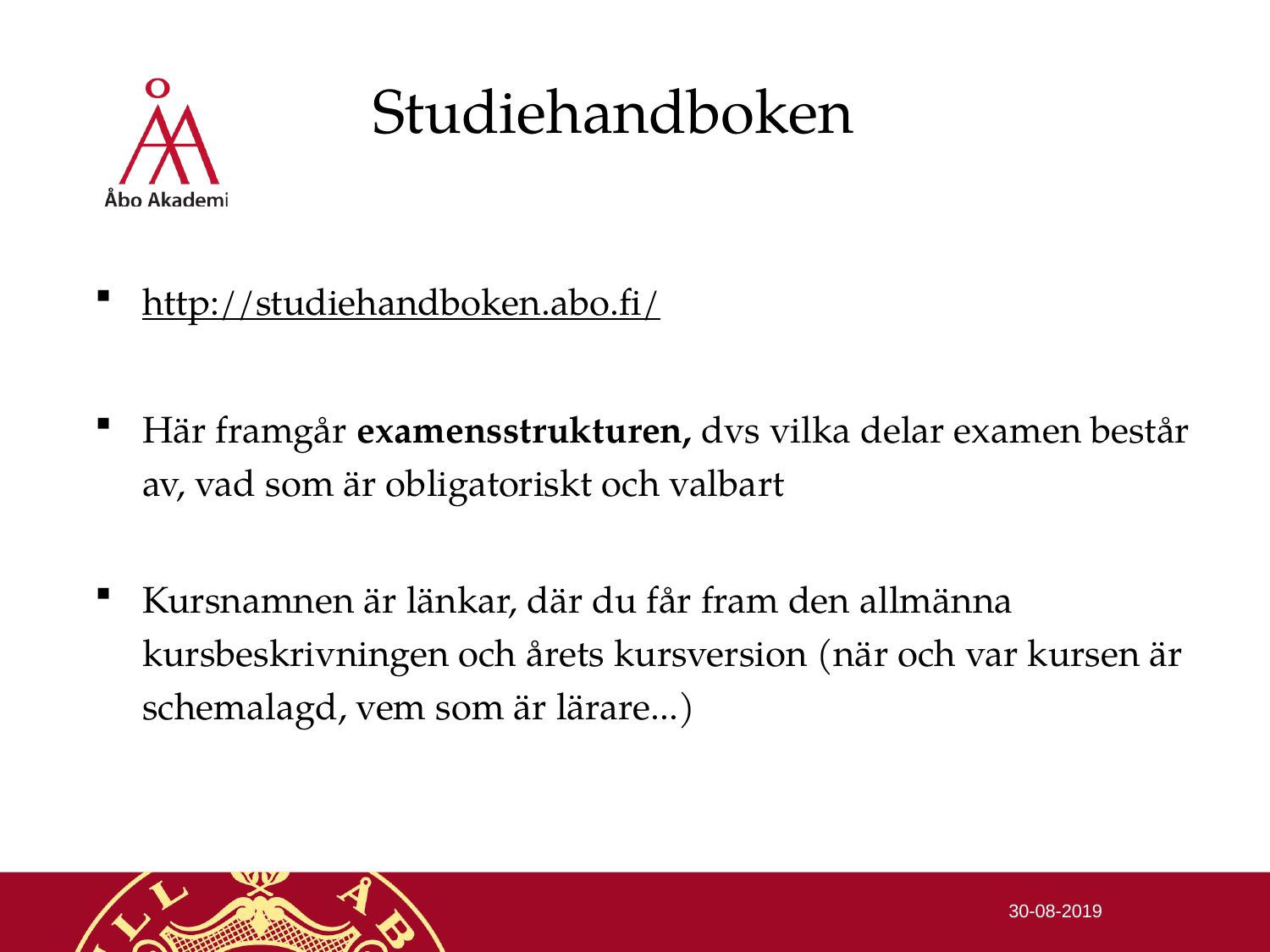

# Studiehandboken

http://studiehandboken.abo.fi/

Här framgår examensstrukturen, dvs vilka delar examen består av, vad som är obligatoriskt och valbart
Kursnamnen är länkar, där du får fram den allmänna kursbeskrivningen och årets kursversion (när och var kursen är schemalagd, vem som är lärare...)
30-08-2019